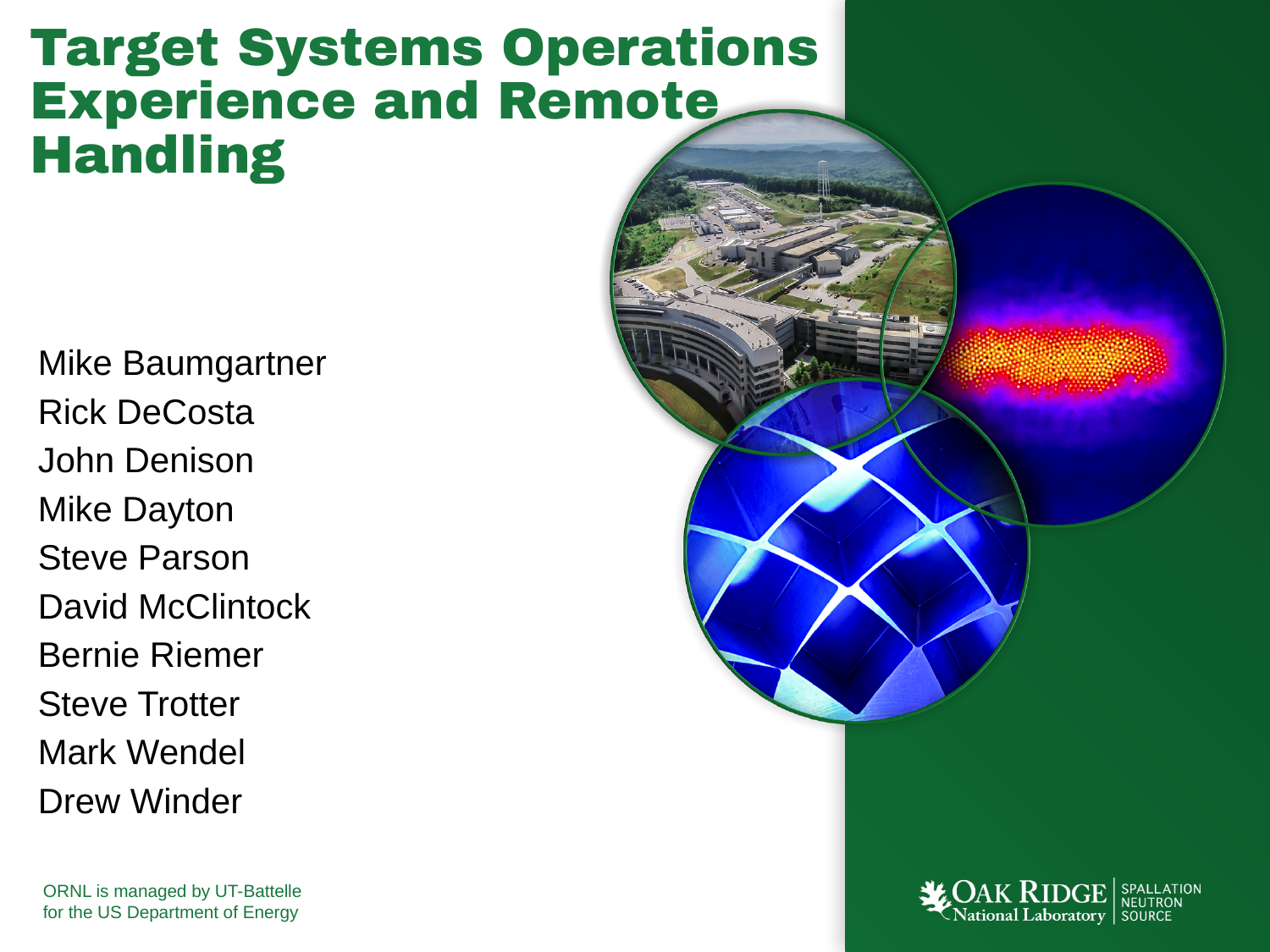

# Target Systems Operations Experience and Remote Handling
Mike Baumgartner
Rick DeCosta
John Denison
Mike Dayton
Steve Parson
David McClintock
Bernie Riemer
Steve Trotter
Mark Wendel
Drew Winder